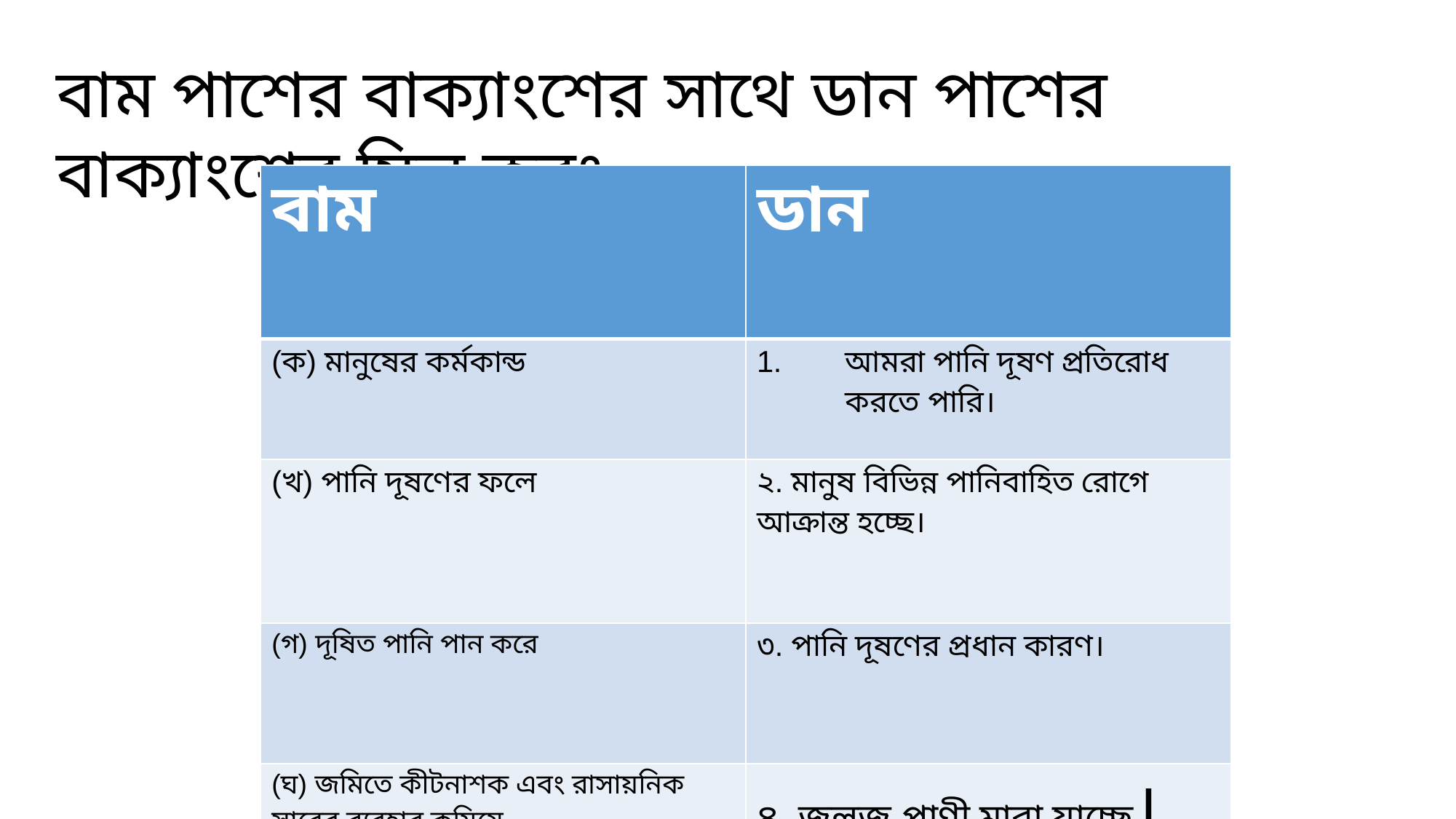

বাম পাশের বাক্যাংশের সাথে ডান পাশের বাক্যাংশের মিল করঃ-
| বাম | ডান |
| --- | --- |
| (ক) মানুষের কর্মকান্ড | আমরা পানি দূষণ প্রতিরোধ করতে পারি। |
| (খ) পানি দূষণের ফলে | ২. মানুষ বিভিন্ন পানিবাহিত রোগে আক্রান্ত হচ্ছে। |
| (গ) দূষিত পানি পান করে | ৩. পানি দূষণের প্রধান কারণ। |
| (ঘ) জমিতে কীটনাশক এবং রাসায়নিক সারের ব্যবহার কমিয়ে | ৪. জলজ প্রাণী মারা যাচ্ছে। |